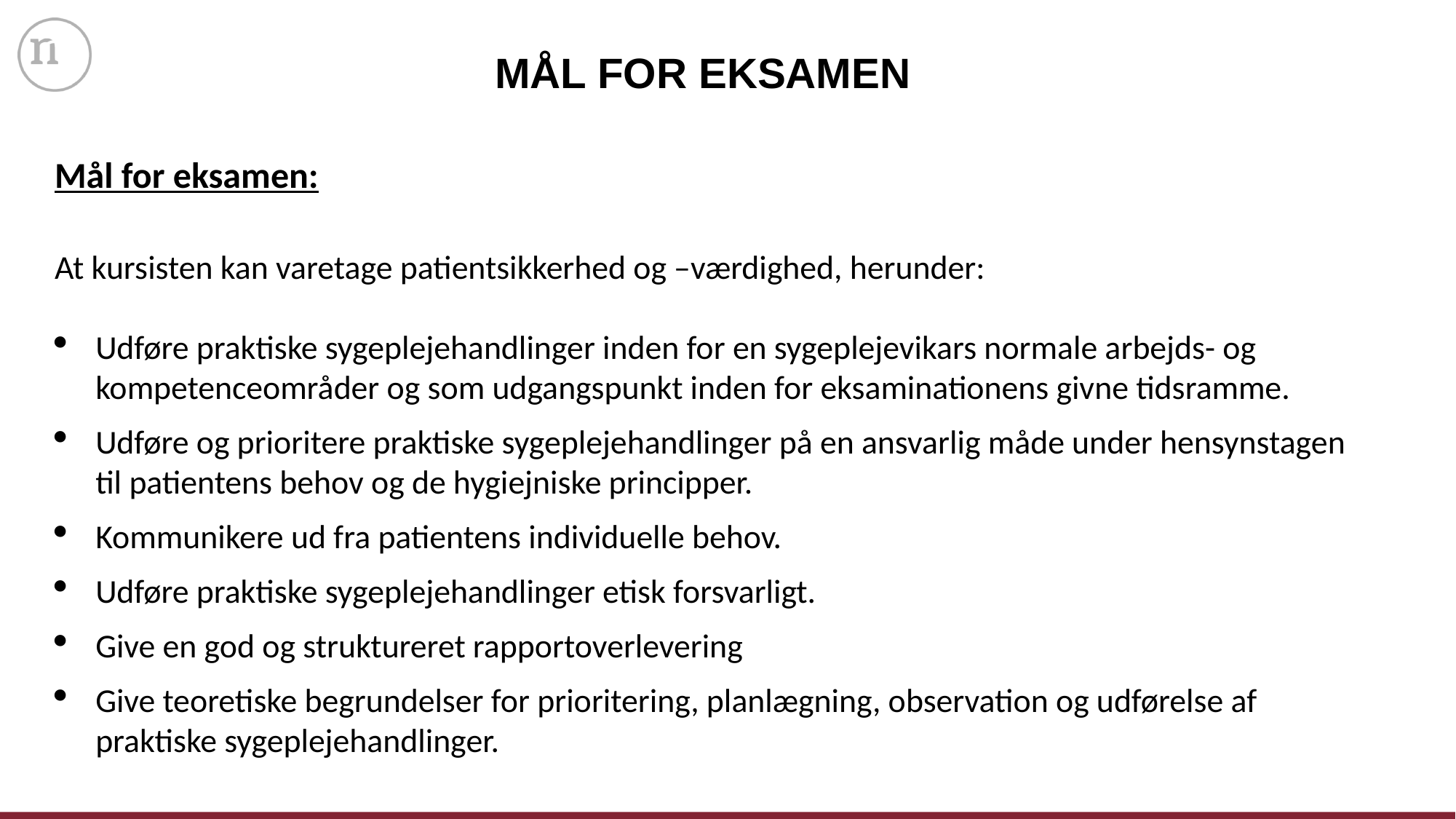

MÅL FOR EKSAMEN
Mål for eksamen:

At kursisten kan varetage patientsikkerhed og –værdighed, herunder:

Udføre praktiske sygeplejehandlinger inden for en sygeplejevikars normale arbejds- og kompetenceområder og som udgangspunkt inden for eksaminationens givne tidsramme.

Udføre og prioritere praktiske sygeplejehandlinger på en ansvarlig måde under hensynstagen til patientens behov og de hygiejniske principper.

Kommunikere ud fra patientens individuelle behov.

Udføre praktiske sygeplejehandlinger etisk forsvarligt.

Give en god og struktureret rapportoverlevering

Give teoretiske begrundelser for prioritering, planlægning, observation og udførelse af praktiske sygeplejehandlinger.